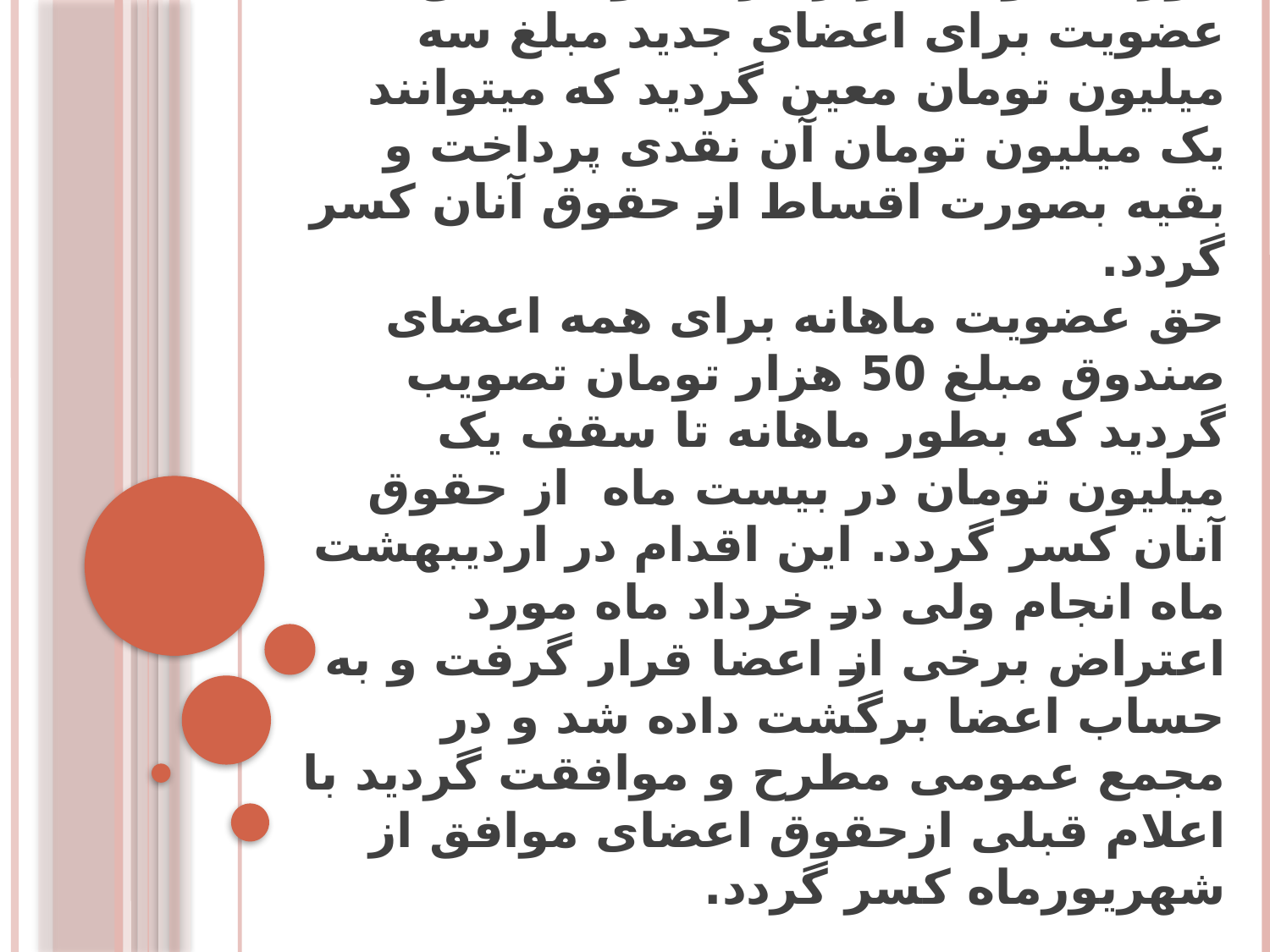

# تصویب آئین نامه عضویت در صندوق آئین نامه عضویت صندوق در دی ماه 97 مورد تصویب قرار گرفت و کف حق عضویت برای اعضای جدید مبلغ سه میلیون تومان معین گردید که میتوانند یک میلیون تومان آن نقدی پرداخت و بقیه بصورت اقساط از حقوق آنان کسر گردد. حق عضویت ماهانه برای همه اعضای صندوق مبلغ 50­ هزار تومان تصویب گردید که بطور ماهانه تا سقف یک میلیون تومان در بیست ماه  از حقوق آنان کسر گردد. این اقدام در اردیبهشت ماه انجام ولی در خرداد ماه مورد اعتراض برخی از اعضا قرار گرفت و به حساب اعضا برگشت داده شد و در مجمع عمومی مطرح و موافقت گردید با اعلام قبلی ازحقوق اعضای موافق از شهریورماه کسر گردد.